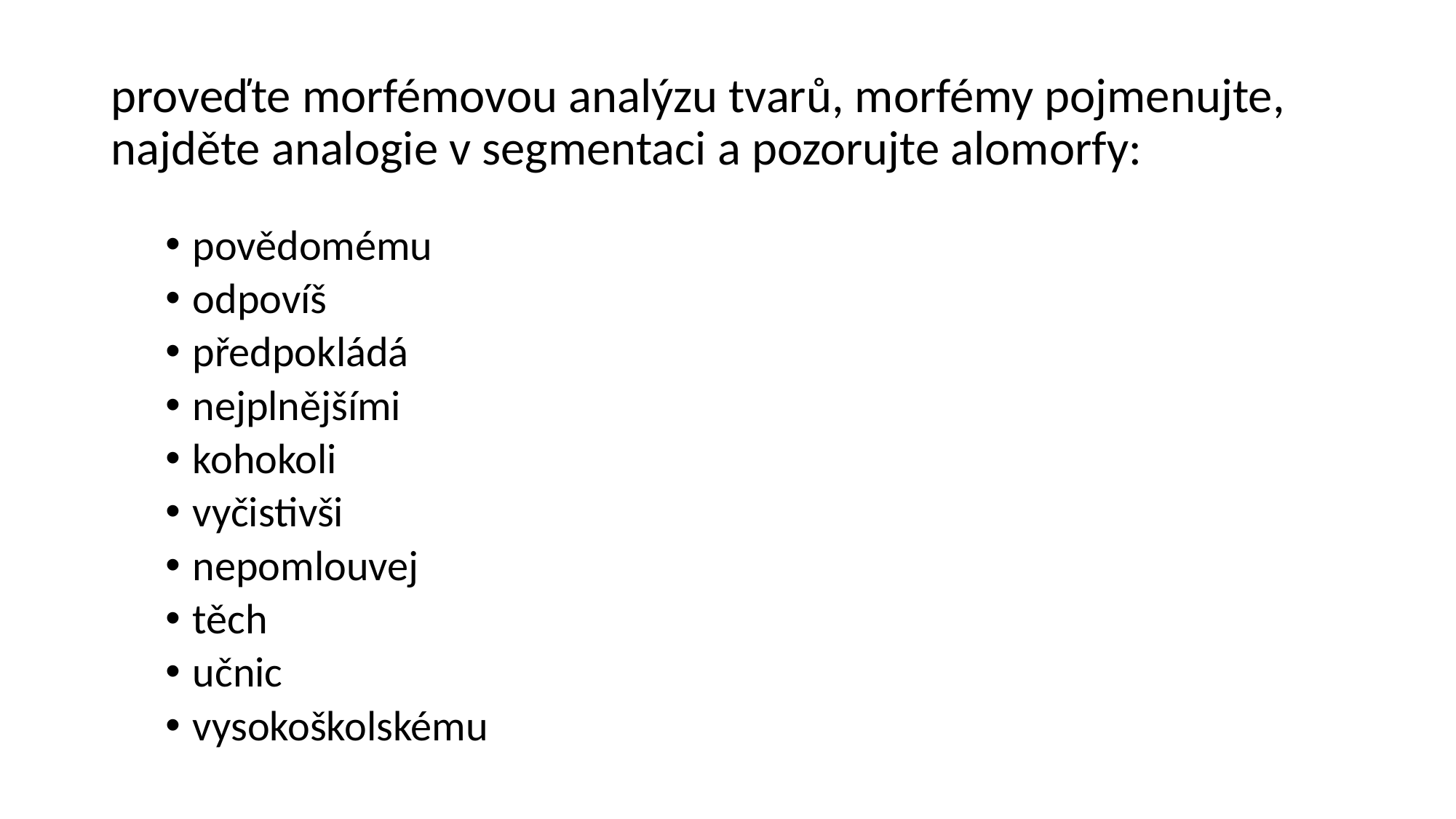

# proveďte morfémovou analýzu tvarů, morfémy pojmenujte, najděte analogie v segmentaci a pozorujte alomorfy:
povědomému
odpovíš
předpokládá
nejplnějšími
kohokoli
vyčistivši
nepomlouvej
těch
učnic
vysokoškolskému